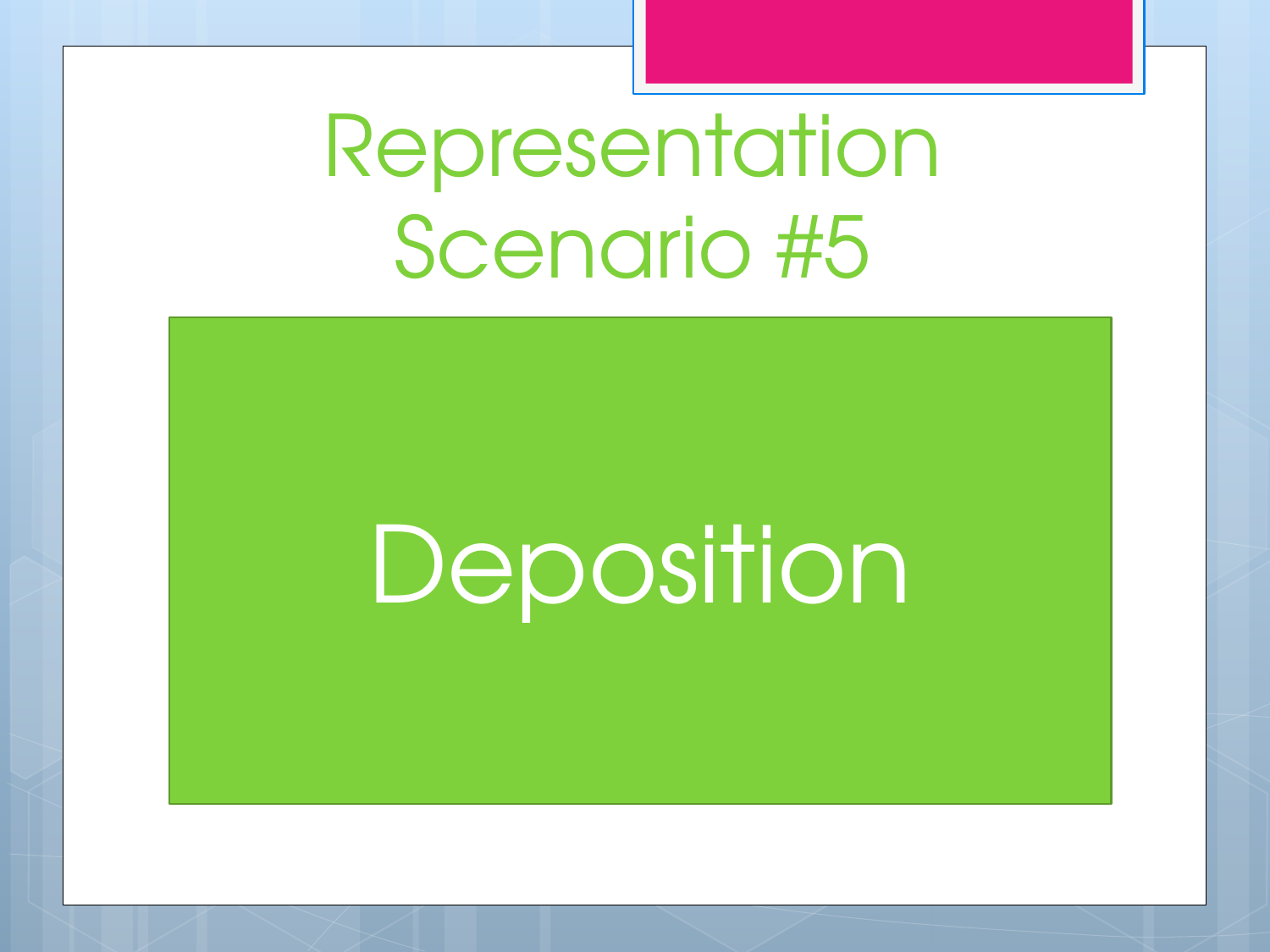

# Representation Scenario #5
Raking leaves into a pile
Deposition